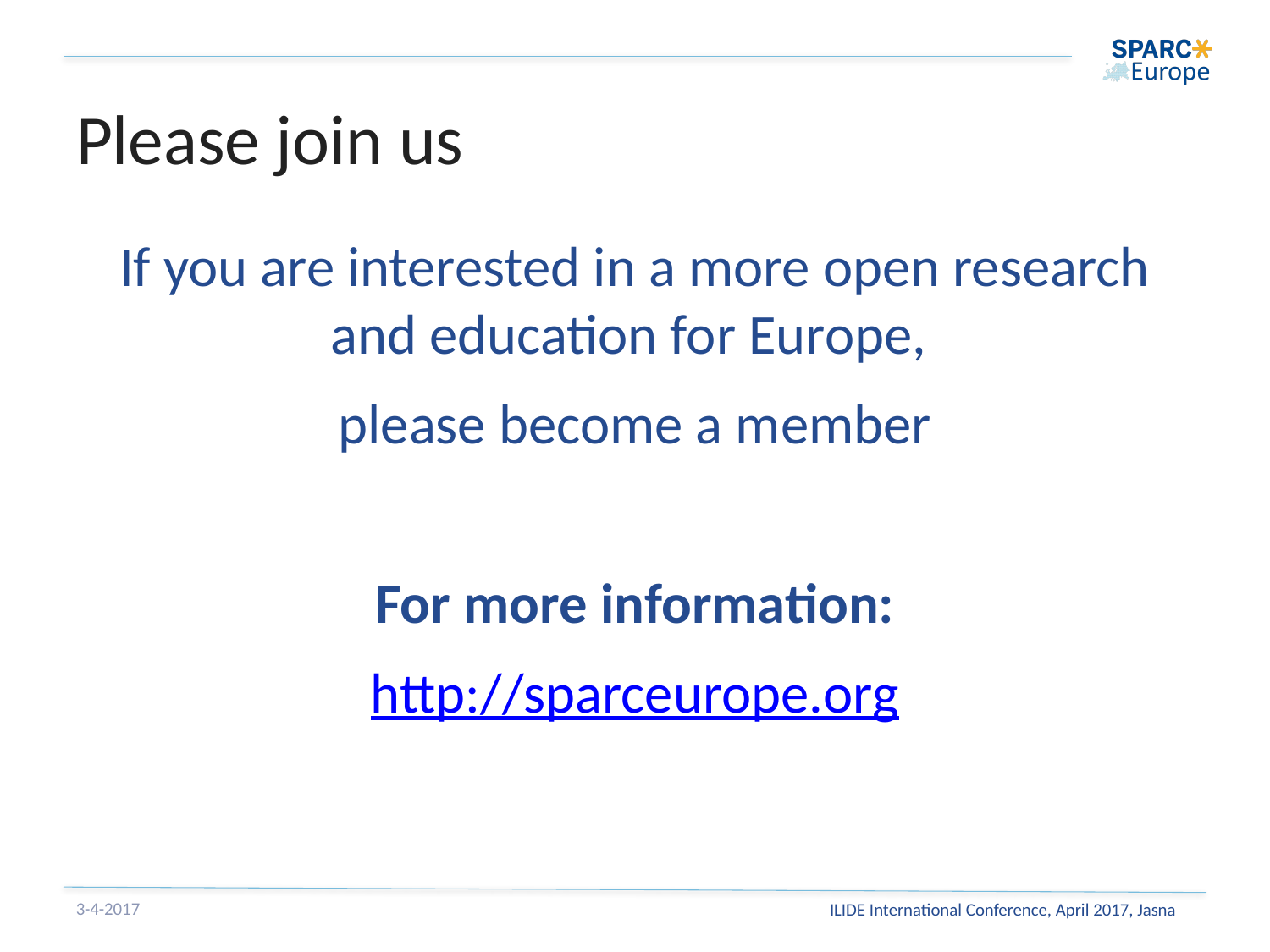

# Please join us
If you are interested in a more open research and education for Europe,
please become a member

For more information:
http://sparceurope.org